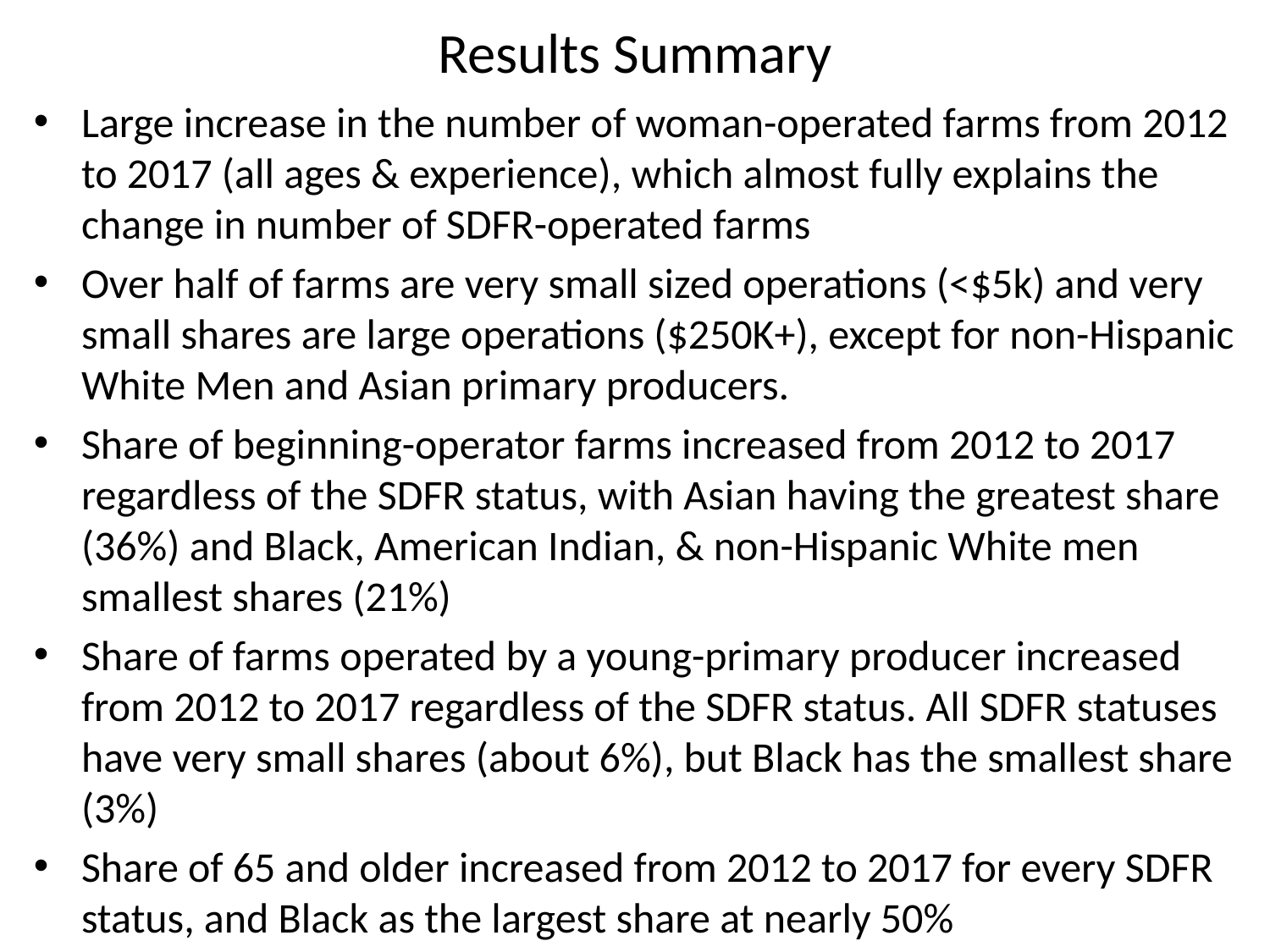

# Results Summary
Large increase in the number of woman-operated farms from 2012 to 2017 (all ages & experience), which almost fully explains the change in number of SDFR-operated farms
Over half of farms are very small sized operations (<$5k) and very small shares are large operations ($250K+), except for non-Hispanic White Men and Asian primary producers.
Share of beginning-operator farms increased from 2012 to 2017 regardless of the SDFR status, with Asian having the greatest share (36%) and Black, American Indian, & non-Hispanic White men smallest shares (21%)
Share of farms operated by a young-primary producer increased from 2012 to 2017 regardless of the SDFR status. All SDFR statuses have very small shares (about 6%), but Black has the smallest share (3%)
Share of 65 and older increased from 2012 to 2017 for every SDFR status, and Black as the largest share at nearly 50%